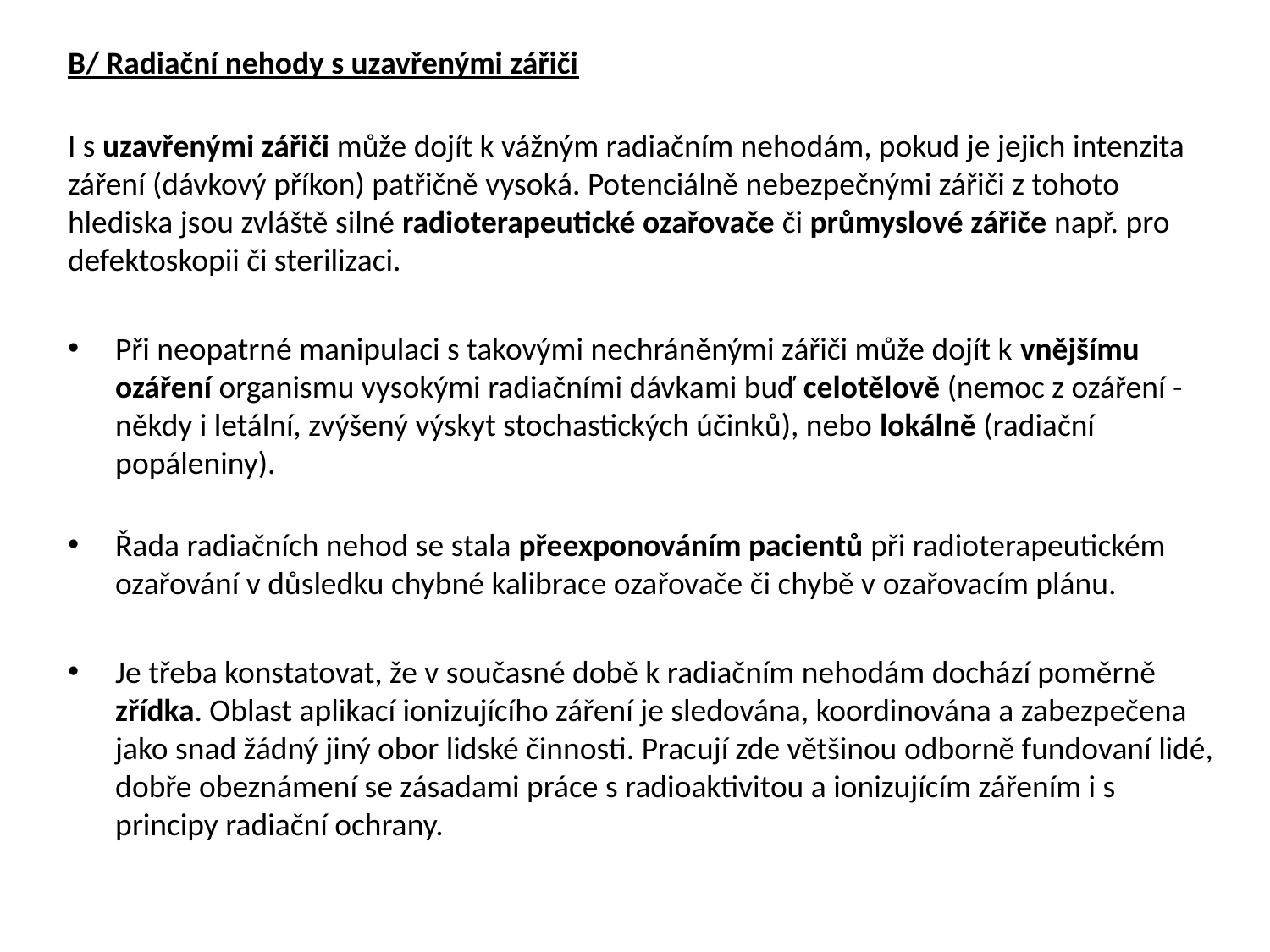

B/ Radiační nehody s uzavřenými zářiči
I s uzavřenými zářiči může dojít k vážným radiačním nehodám, pokud je jejich intenzita záření (dávkový příkon) patřičně vysoká. Potenciálně nebezpečnými zářiči z tohoto hlediska jsou zvláště silné radioterapeutické ozařovače či průmyslové zářiče např. pro defektoskopii či sterilizaci.

Při neopatrné manipulaci s takovými nechráněnými zářiči může dojít k vnějšímu ozáření organismu vysokými radiačními dávkami buď celotělově (nemoc z ozáření - někdy i letální, zvýšený výskyt stochastických účinků), nebo lokálně (radiační popáleniny).
Řada radiačních nehod se stala přeexponováním pacientů při radioterapeutickém ozařování v důsledku chybné kalibrace ozařovače či chybě v ozařovacím plánu.

Je třeba konstatovat, že v současné době k radiačním nehodám dochází poměrně zřídka. Oblast aplikací ionizujícího záření je sledována, koordinována a zabezpečena jako snad žádný jiný obor lidské činnosti. Pracují zde většinou odborně fundovaní lidé, dobře obeznámení se zásadami práce s radioaktivitou a ionizujícím zářením i s principy radiační ochrany.